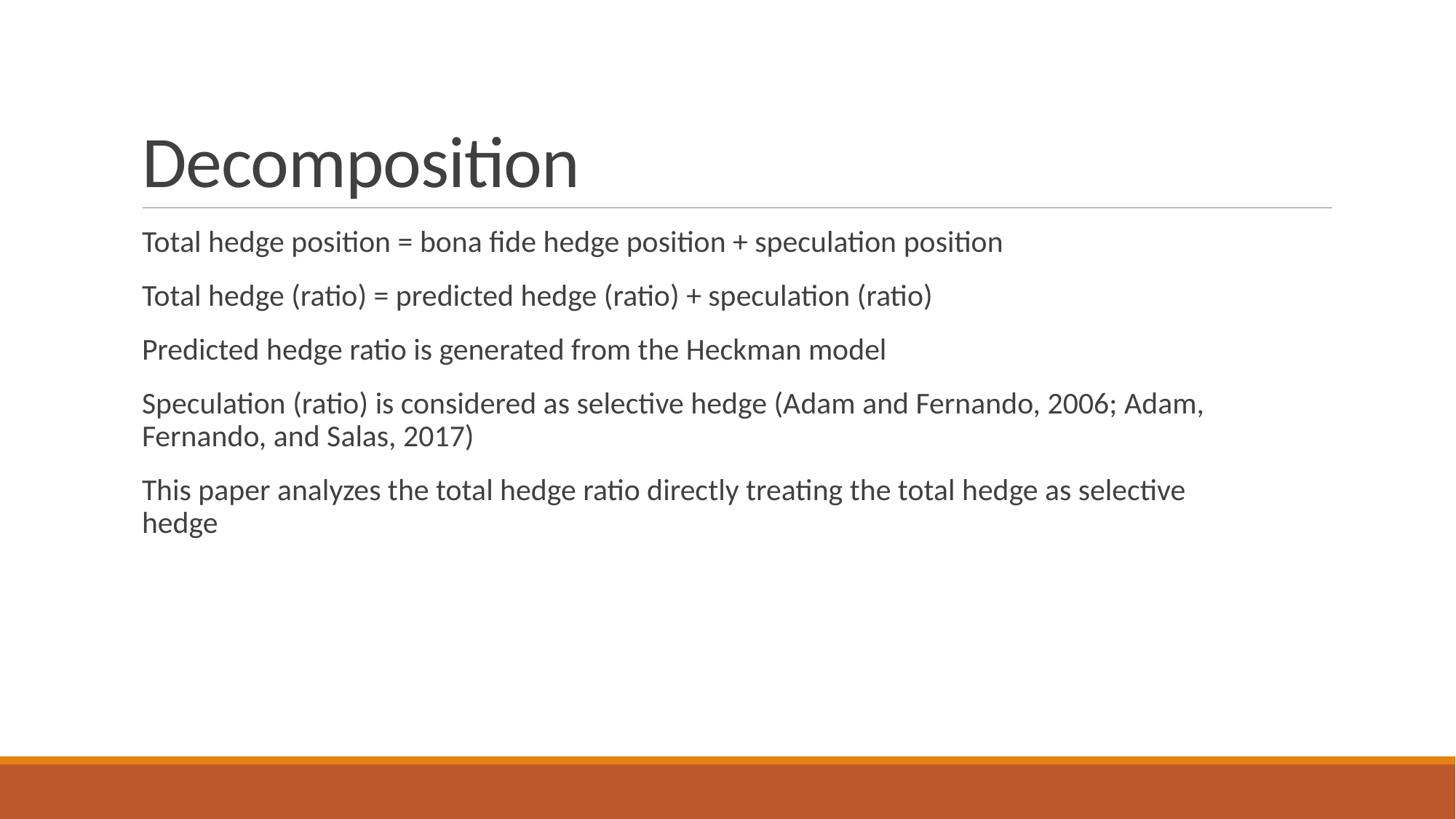

# Decomposition
Total hedge position = bona fide hedge position + speculation position
Total hedge (ratio) = predicted hedge (ratio) + speculation (ratio)
Predicted hedge ratio is generated from the Heckman model
Speculation (ratio) is considered as selective hedge (Adam and Fernando, 2006; Adam, Fernando, and Salas, 2017)
This paper analyzes the total hedge ratio directly treating the total hedge as selective hedge